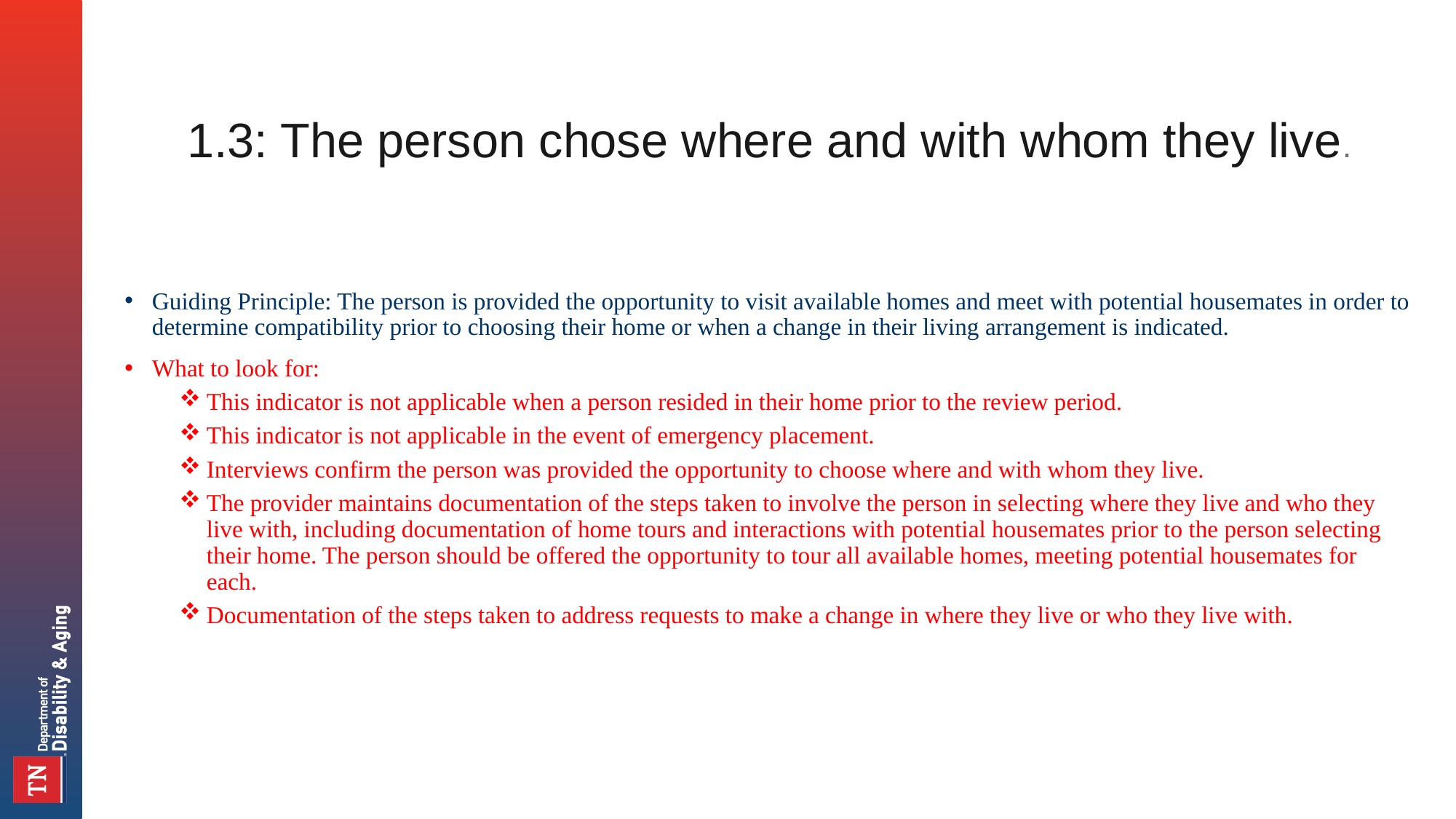

# 1.3: The person chose where and with whom they live.
Guiding Principle: The person is provided the opportunity to visit available homes and meet with potential housemates in order to determine compatibility prior to choosing their home or when a change in their living arrangement is indicated.
What to look for:
This indicator is not applicable when a person resided in their home prior to the review period.
This indicator is not applicable in the event of emergency placement.
Interviews confirm the person was provided the opportunity to choose where and with whom they live.
The provider maintains documentation of the steps taken to involve the person in selecting where they live and who they live with, including documentation of home tours and interactions with potential housemates prior to the person selecting their home. The person should be offered the opportunity to tour all available homes, meeting potential housemates for each.
Documentation of the steps taken to address requests to make a change in where they live or who they live with.